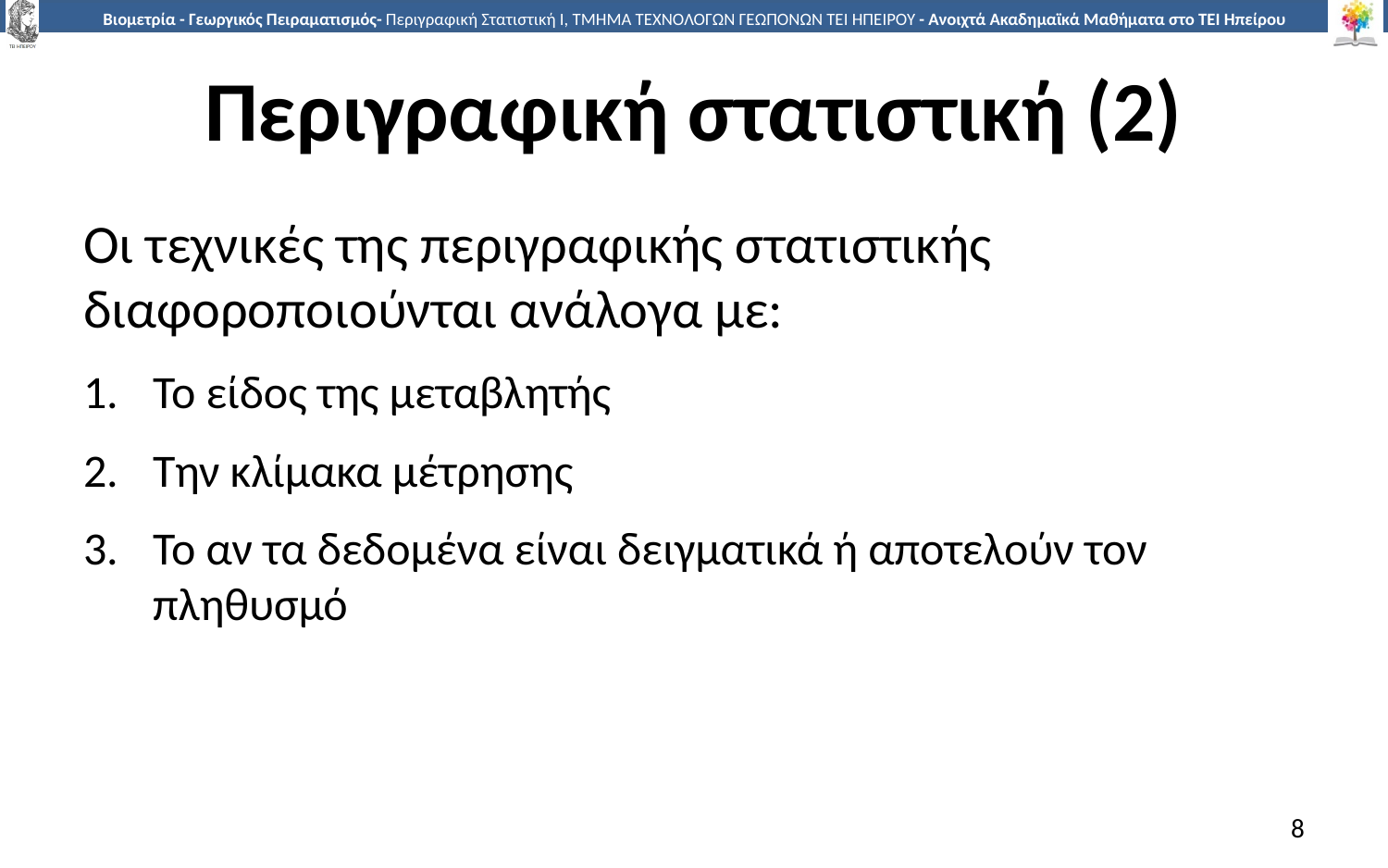

# Περιγραφική στατιστική (2)
Οι τεχνικές της περιγραφικής στατιστικής διαφοροποιούνται ανάλογα με:
Το είδος της μεταβλητής
Την κλίμακα μέτρησης
Το αν τα δεδομένα είναι δειγματικά ή αποτελούν τον πληθυσμό
8